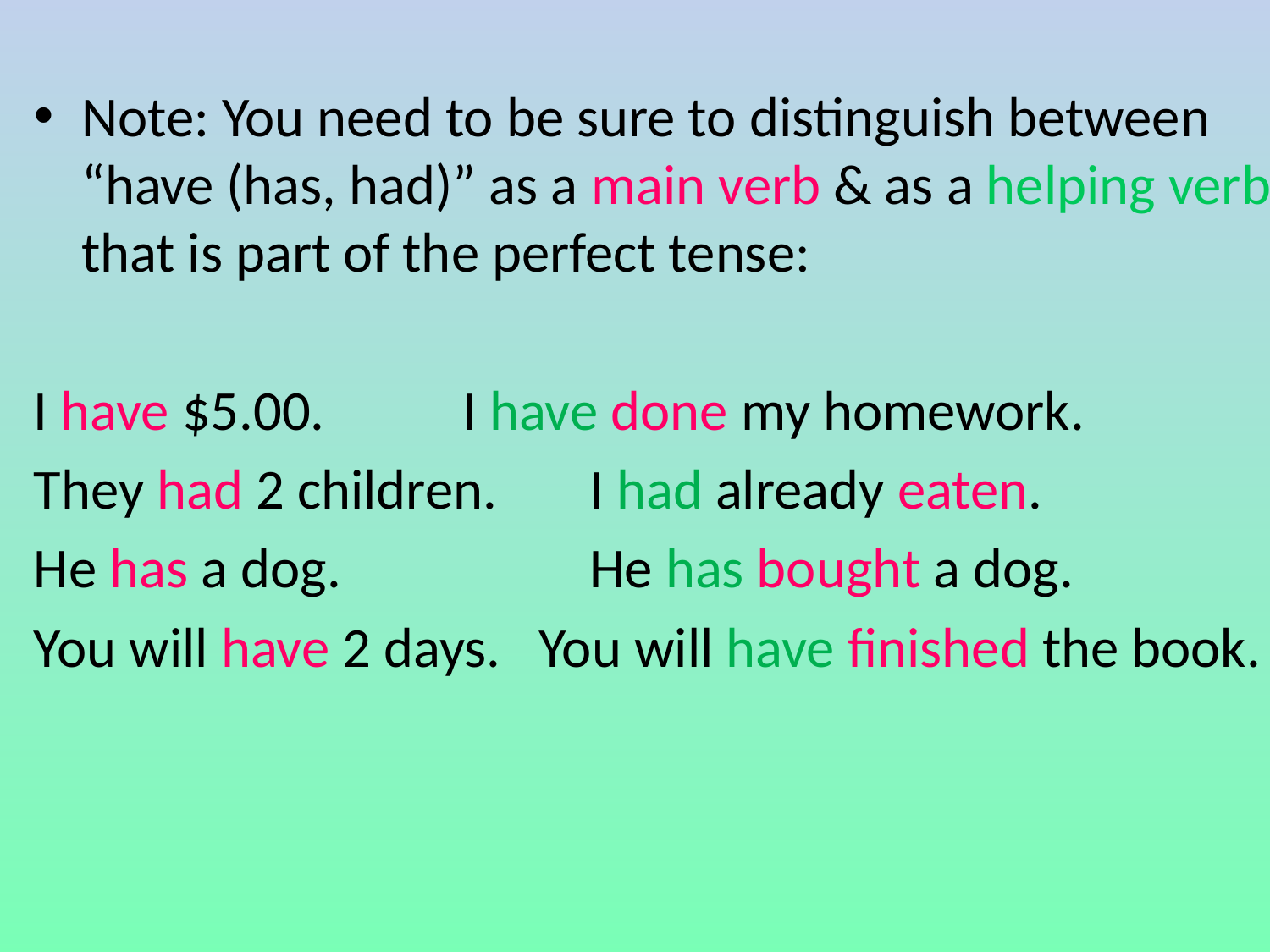

#
Note: You need to be sure to distinguish between “have (has, had)” as a main verb & as a helping verb that is part of the perfect tense:

I have $5.00.        	I have done my homework.
They had 2 children.   	I had already eaten.
He has a dog.               	He has bought a dog.
You will have 2 days.   You will have finished the book.